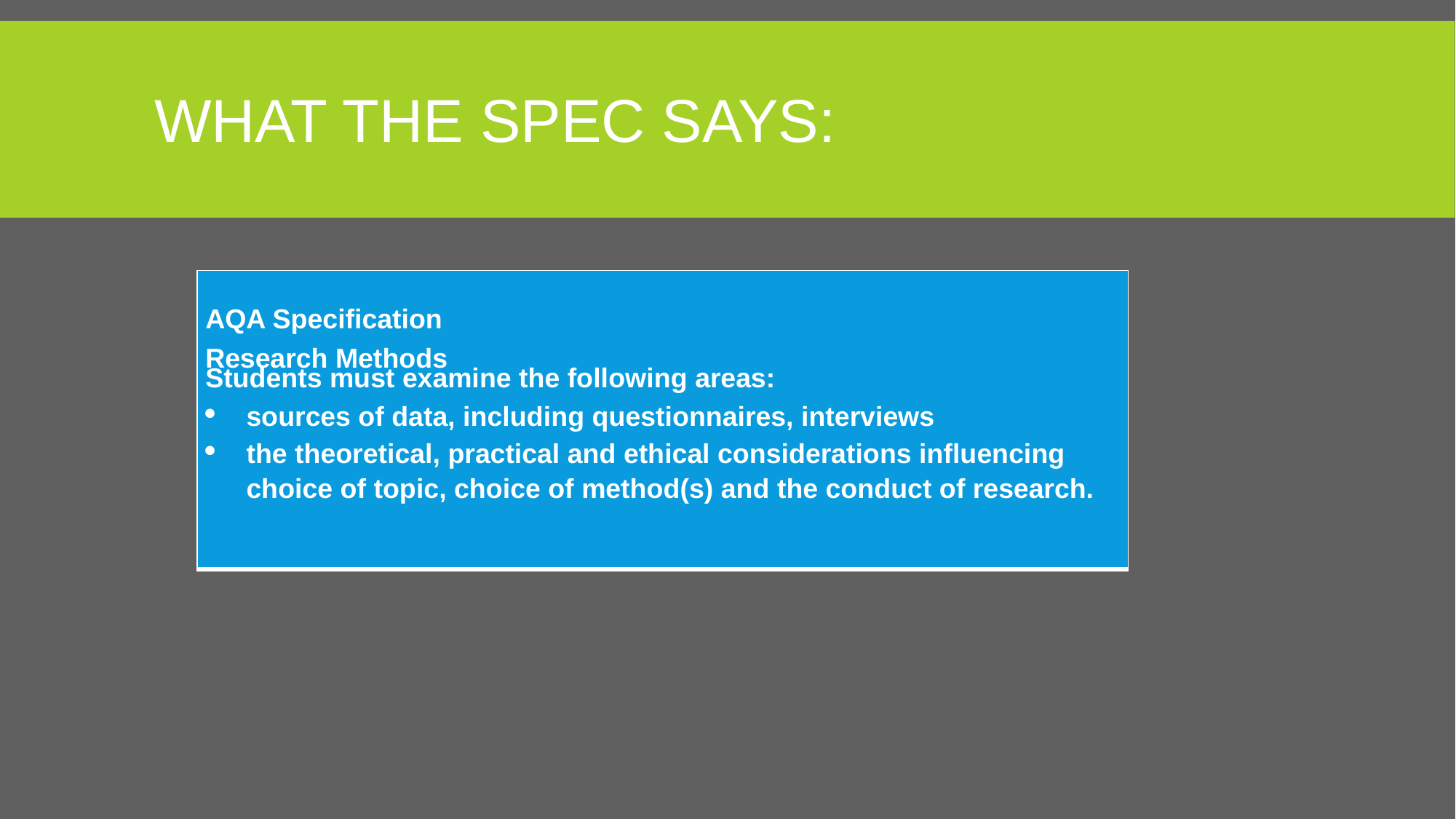

What the specification says

# What the spec says:
| AQA Specification Research Methods Students must examine the following areas: sources of data, including questionnaires, interviews the theoretical, practical and ethical considerations influencing choice of topic, choice of method(s) and the conduct of research. |
| --- |